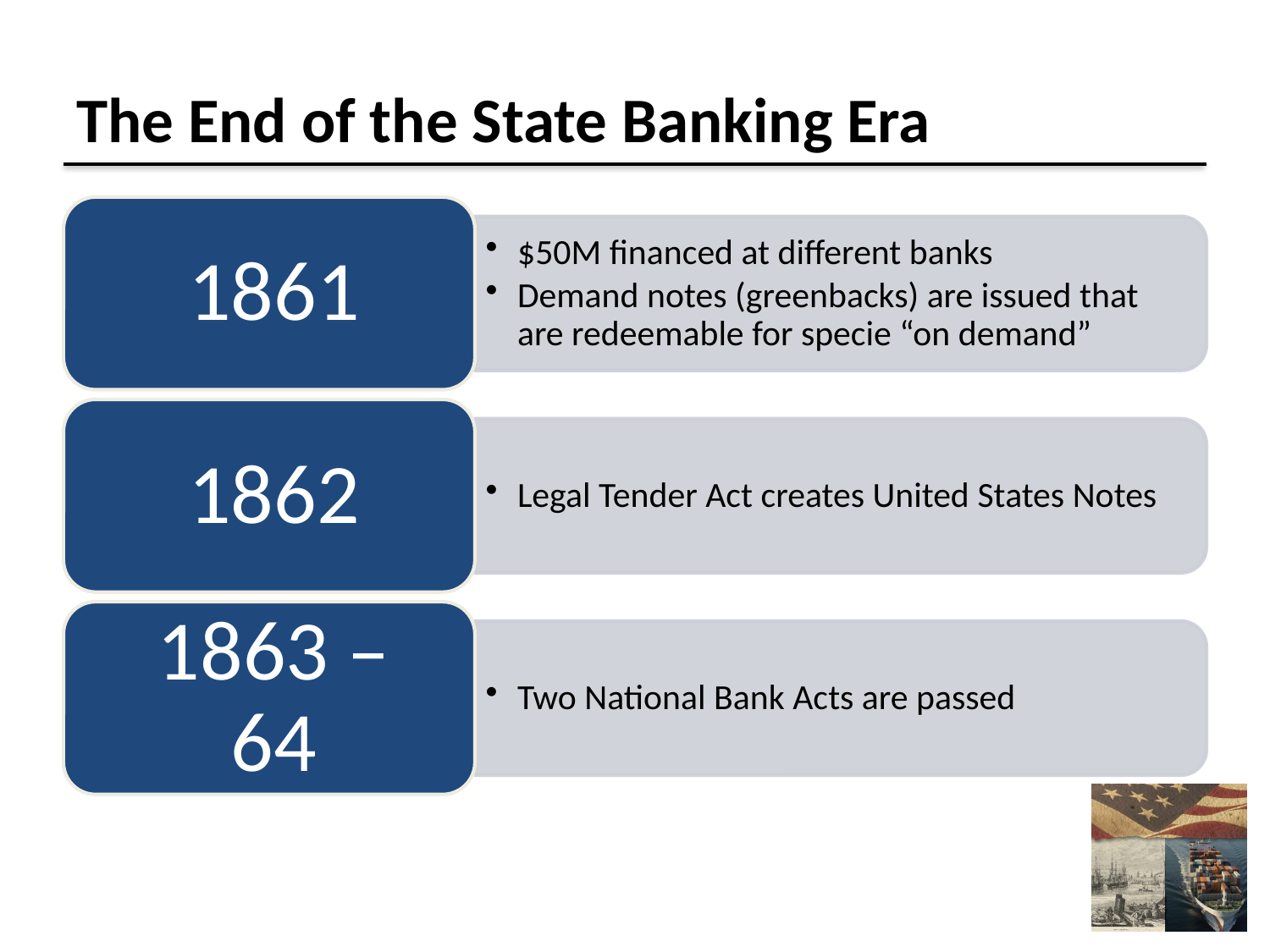

# The End of the State Banking Era
$50M financed at different banks
Demand notes (greenbacks) are issued that are redeemable for specie “on demand”
1861
Legal Tender Act creates United States Notes
1862
Two National Bank Acts are passed
1863 – 64